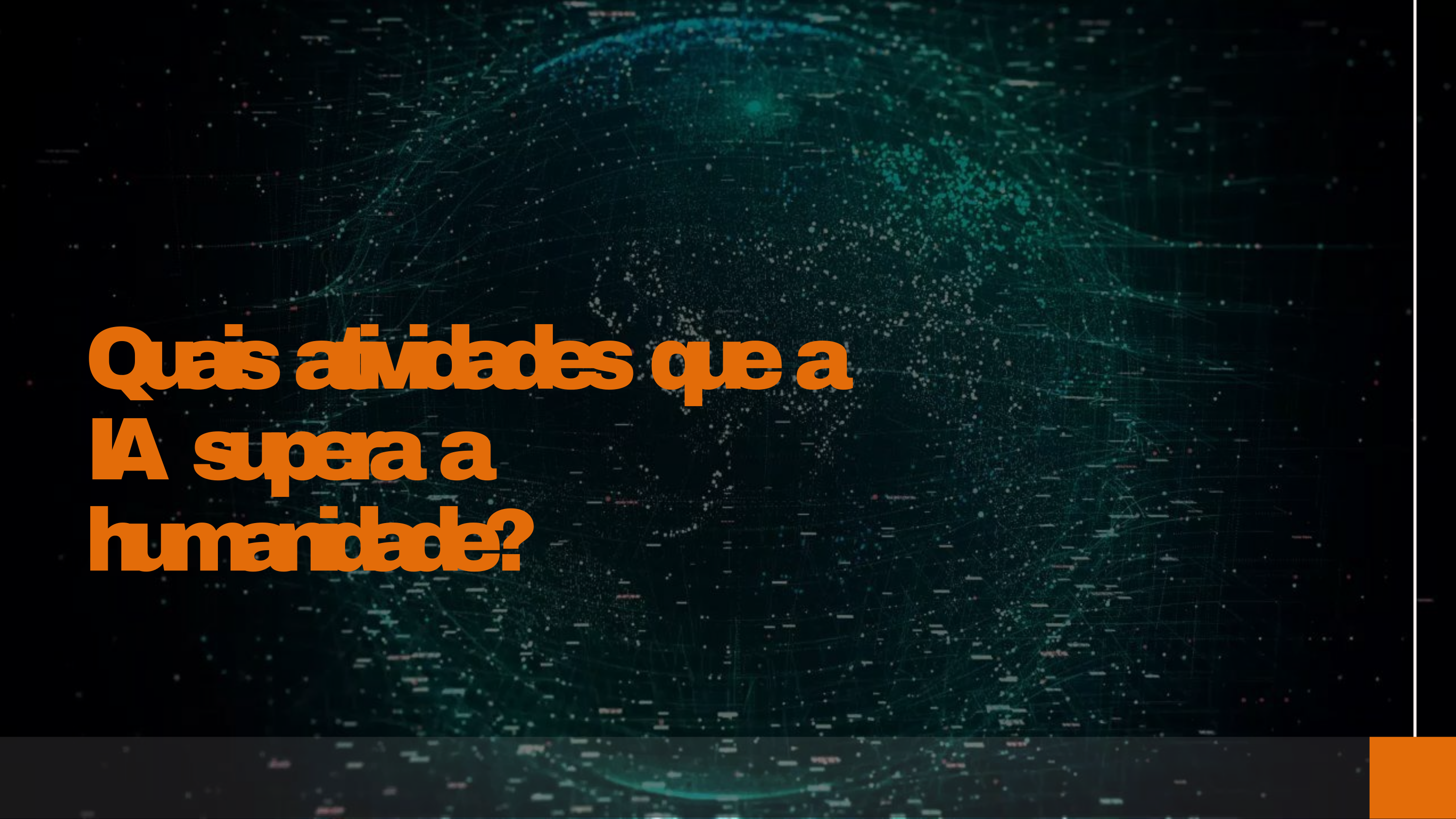

Quais atividades que a IA  supera a humanidade?